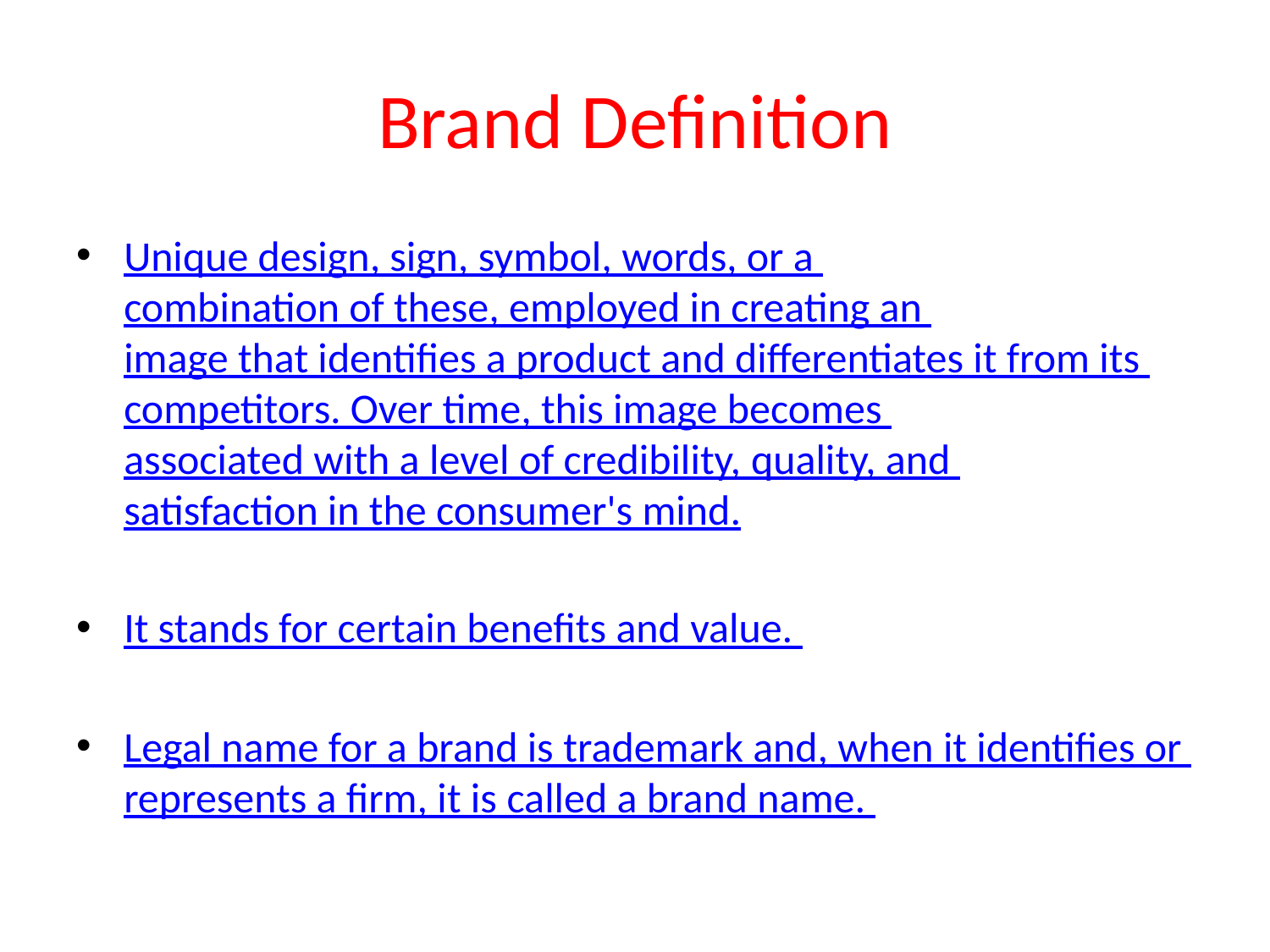

# Brand Definition
Unique design, sign, symbol, words, or a combination of these, employed in creating an image that identifies a product and differentiates it from its competitors. Over time, this image becomes associated with a level of credibility, quality, and satisfaction in the consumer's mind.

It stands for certain benefits and value.

Legal name for a brand is trademark and, when it identifies or represents a firm, it is called a brand name.